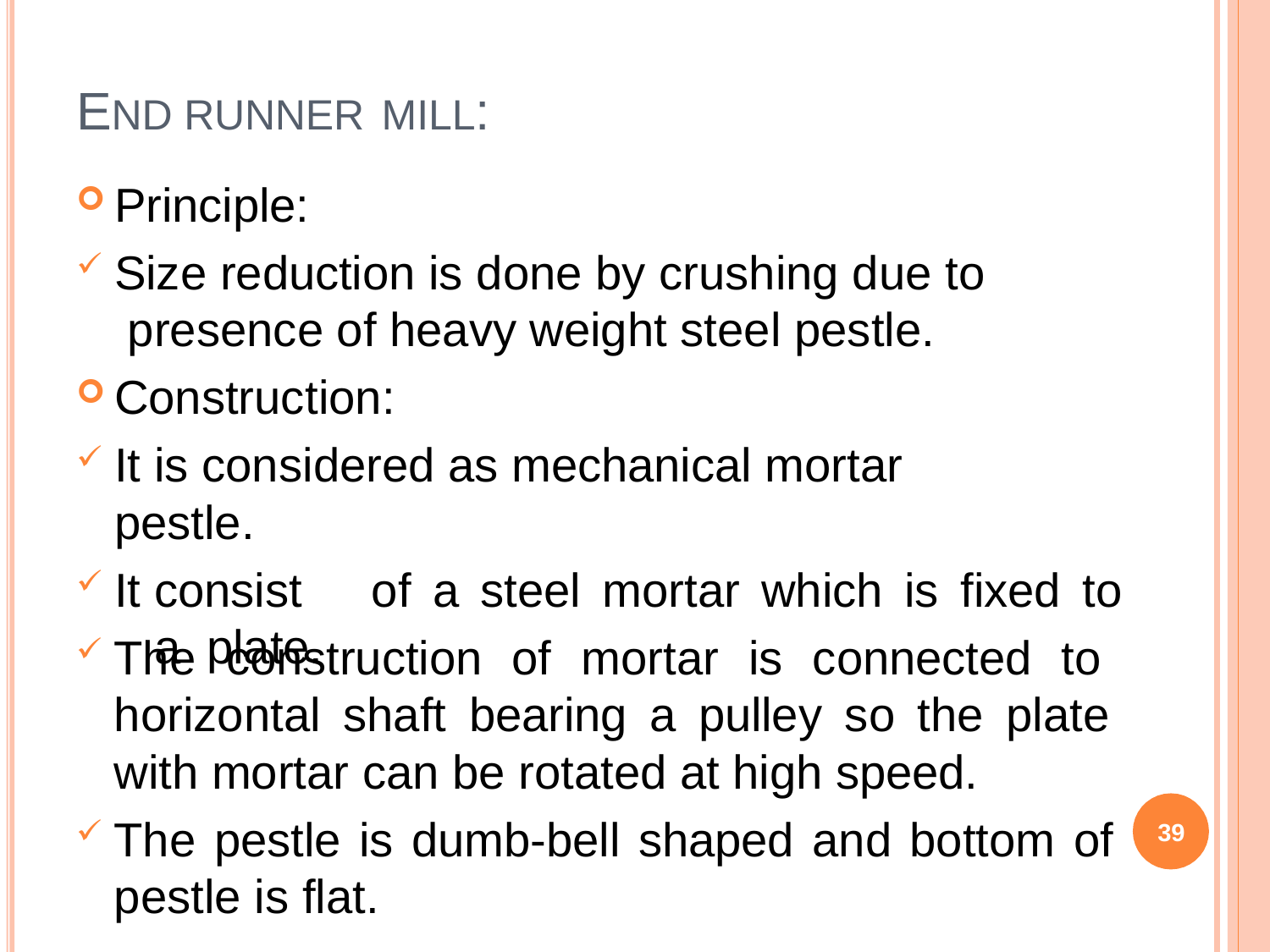

# END RUNNER MILL:
Principle:
Size reduction is done by crushing due to  presence of heavy weight steel pestle.
Construction:
It is considered as mechanical mortar pestle.
It	consist	of	a	steel	mortar	which	is	fixed	to	a  plate.
The construction of mortar is connected to  horizontal shaft bearing a pulley so the plate  with mortar can be rotated at high speed.
The pestle is dumb-bell shaped and bottom of  pestle is flat.
39